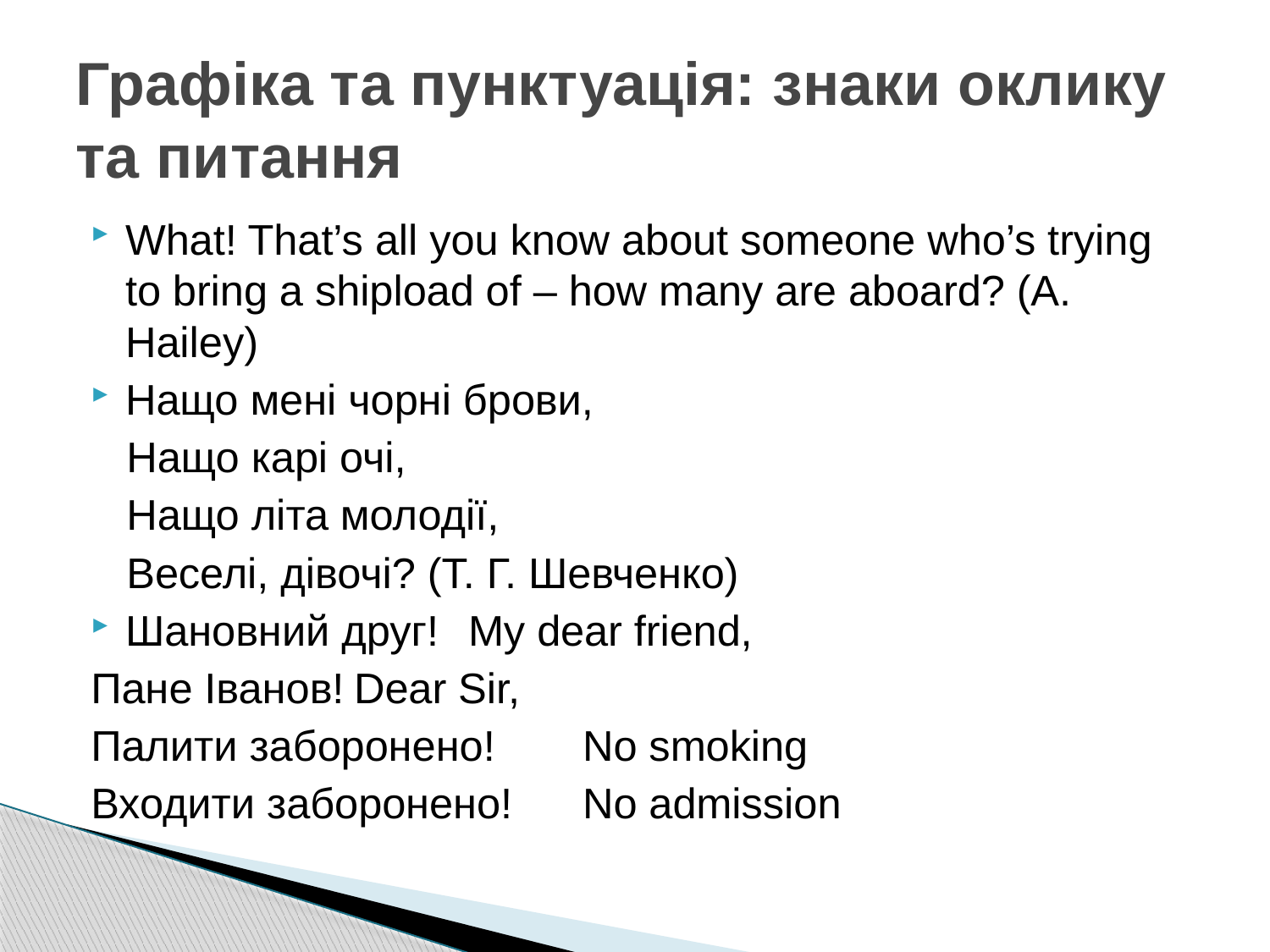

# Графіка та пунктуація: знаки оклику та питання
What! That’s all you know about someone who’s trying to bring a shipload of – how many are aboard? (A. Hailey)
Нащо мені чорні брови,
   Нащо карі очі,
   Нащо літа молодії,
   Веселі, дівочі? (Т. Г. Шевченко)
Шановний друг!	My dear friend,
Пане Іванов!		Dear Sir,
Палити заборонено!	No smoking
Входити заборонено!	No admission